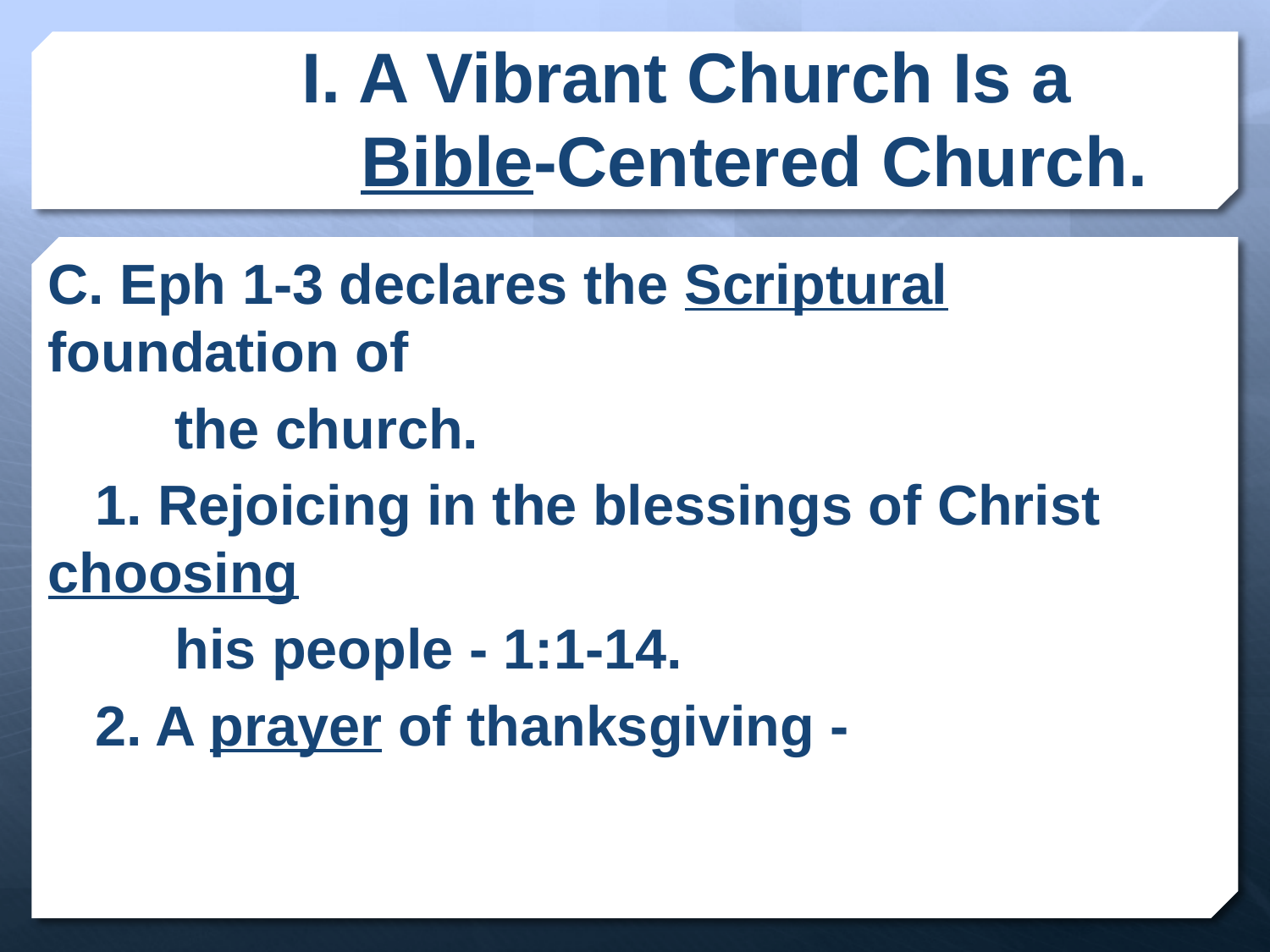

# I. A Vibrant Church Is a Bible-Centered Church.
C. Eph 1-3 declares the Scriptural foundation of
	the church.
   1. Rejoicing in the blessings of Christ choosing
	his people - 1:1-14.
   2. A prayer of thanksgiving -